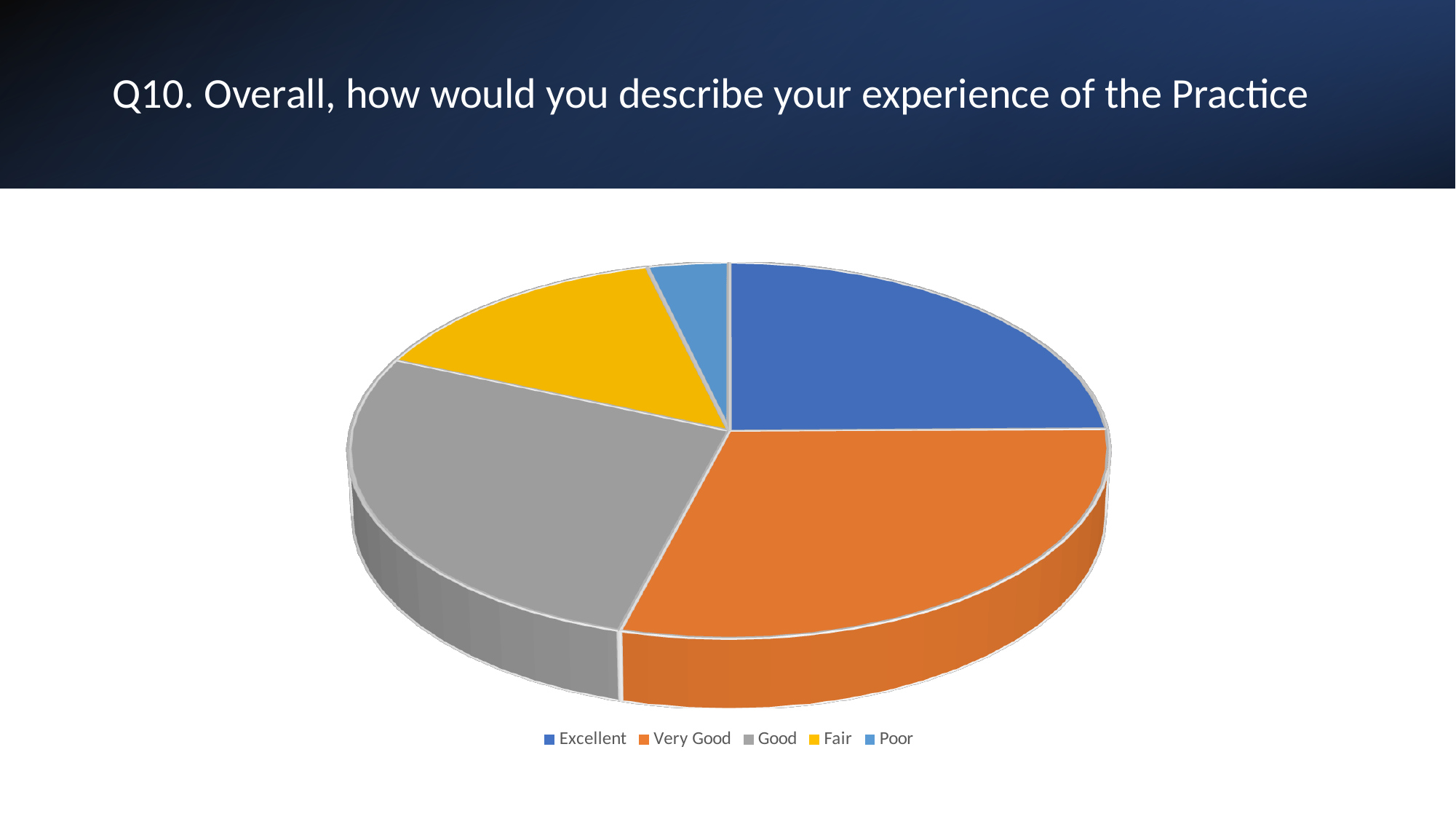

# Q10. Overall, how would you describe your experience of the Practice

[unsupported chart]